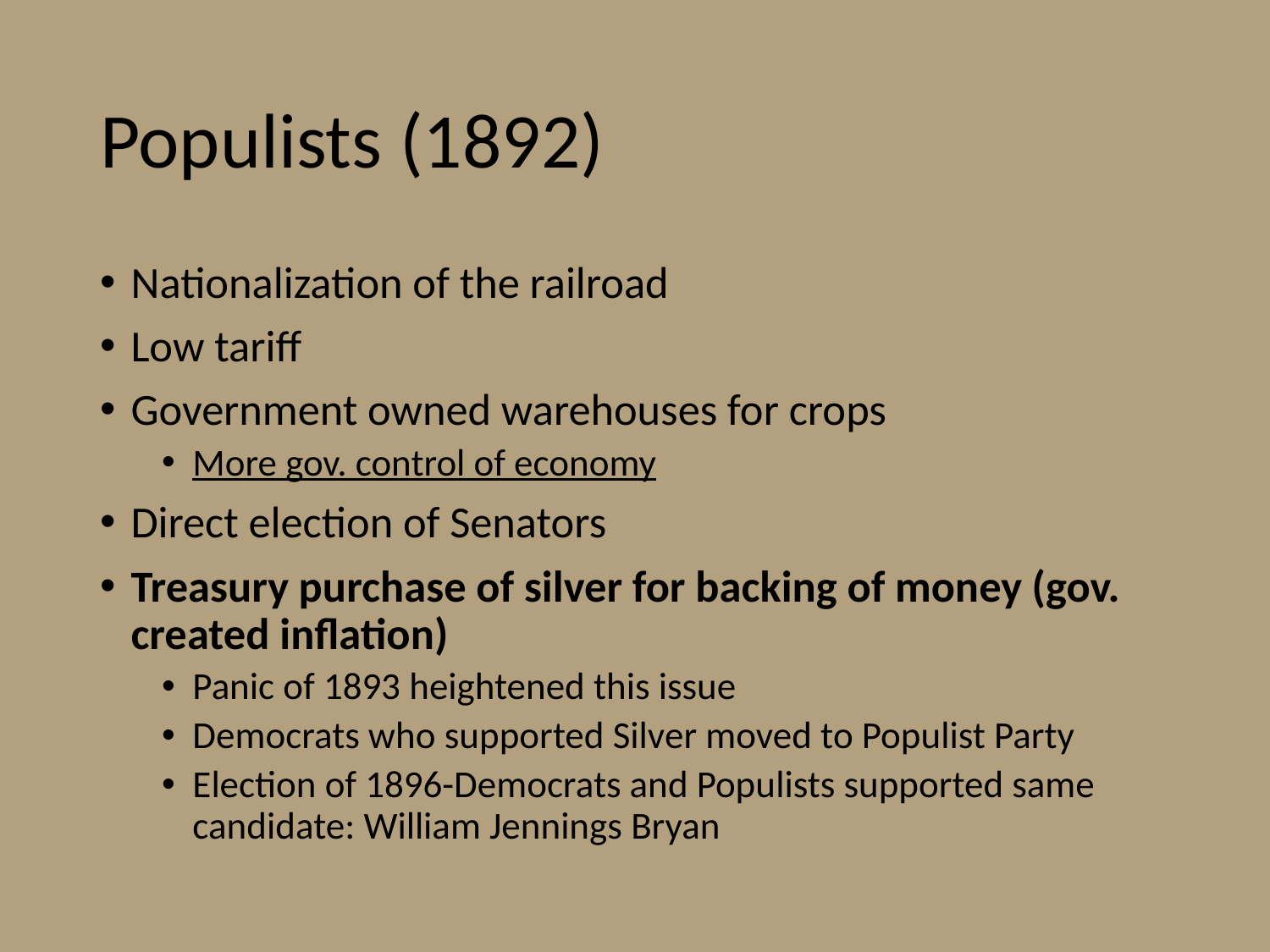

# Populists (1892)
Nationalization of the railroad
Low tariff
Government owned warehouses for crops
More gov. control of economy
Direct election of Senators
Treasury purchase of silver for backing of money (gov. created inflation)
Panic of 1893 heightened this issue
Democrats who supported Silver moved to Populist Party
Election of 1896-Democrats and Populists supported same candidate: William Jennings Bryan